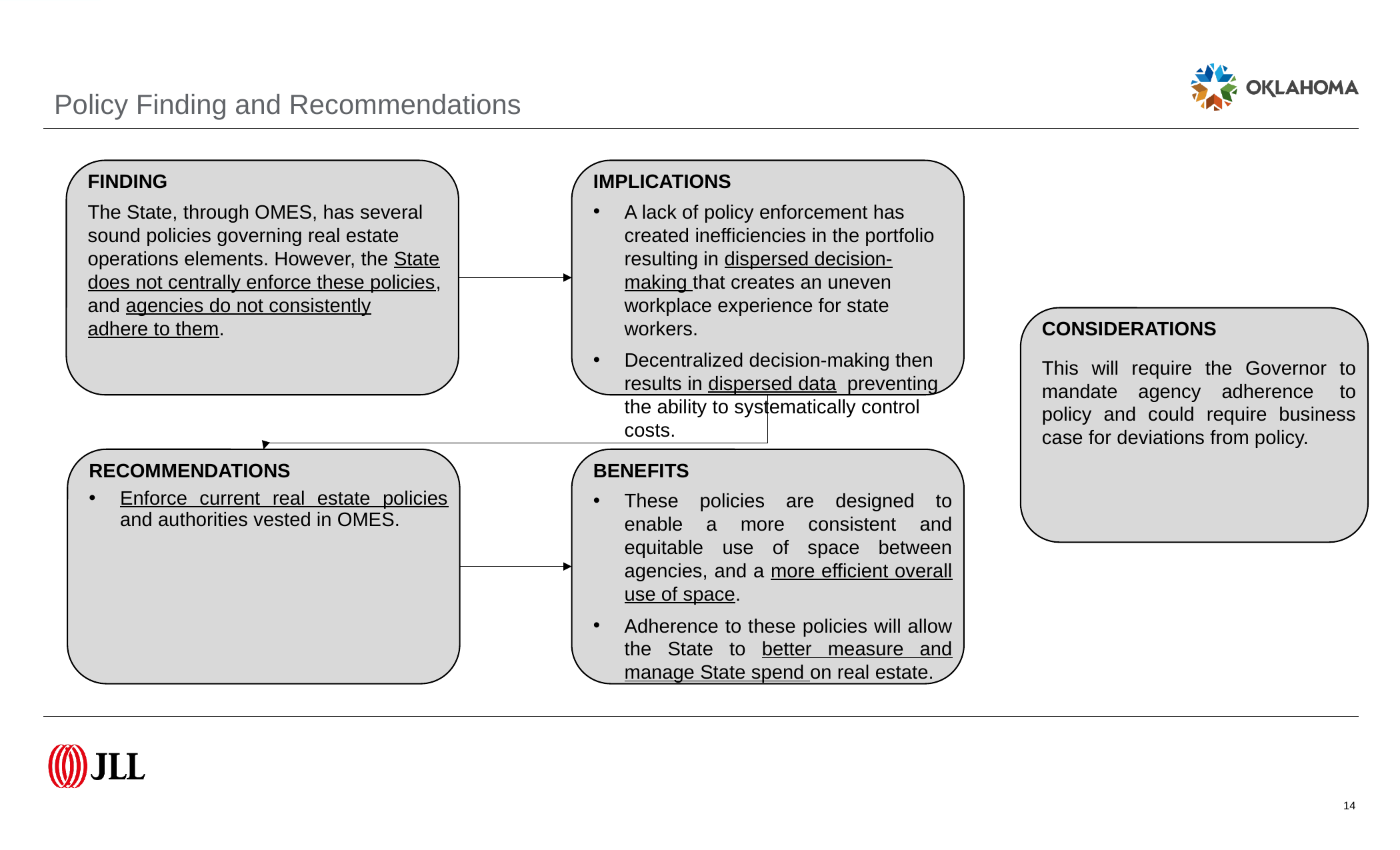

Policy Finding and Recommendations
IMPLICATIONS
A lack of policy enforcement has created inefficiencies in the portfolio resulting in dispersed decision-making that creates an uneven workplace experience for state workers.
Decentralized decision-making then results in dispersed data  preventing the ability to systematically control costs.
FINDING
The State, through OMES, has several sound policies governing real estate operations elements. However, the State does not centrally enforce these policies, and agencies do not consistently adhere to them.
CONSIDERATIONS
This will require the Governor to mandate agency adherence  to policy and could require business case for deviations from policy.
BENEFITS
These policies are designed to enable a more consistent and equitable use of space between agencies, and a more efficient overall use of space.
Adherence to these policies will allow the State to better measure and manage State spend on real estate.

RECOMMENDATIONS
Enforce current real estate policies and authorities vested in OMES.
14